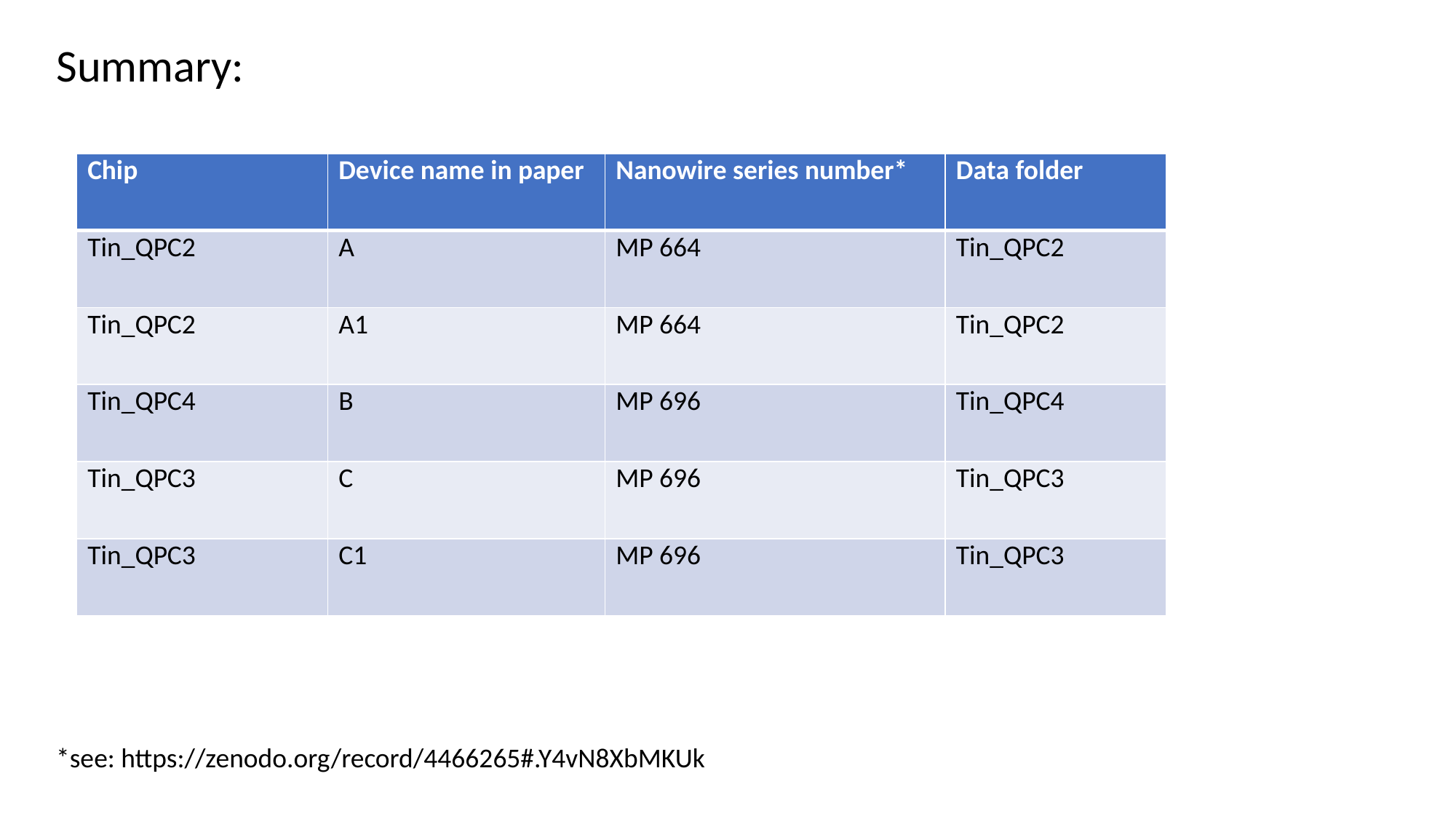

# Summary:
| Chip | Device name in paper | Nanowire series number\* | Data folder |
| --- | --- | --- | --- |
| Tin\_QPC2 | A | MP 664 | Tin\_QPC2 |
| Tin\_QPC2 | A1 | MP 664 | Tin\_QPC2 |
| Tin\_QPC4 | B | MP 696 | Tin\_QPC4 |
| Tin\_QPC3 | C | MP 696 | Tin\_QPC3 |
| Tin\_QPC3 | C1 | MP 696 | Tin\_QPC3 |
*see: https://zenodo.org/record/4466265#.Y4vN8XbMKUk